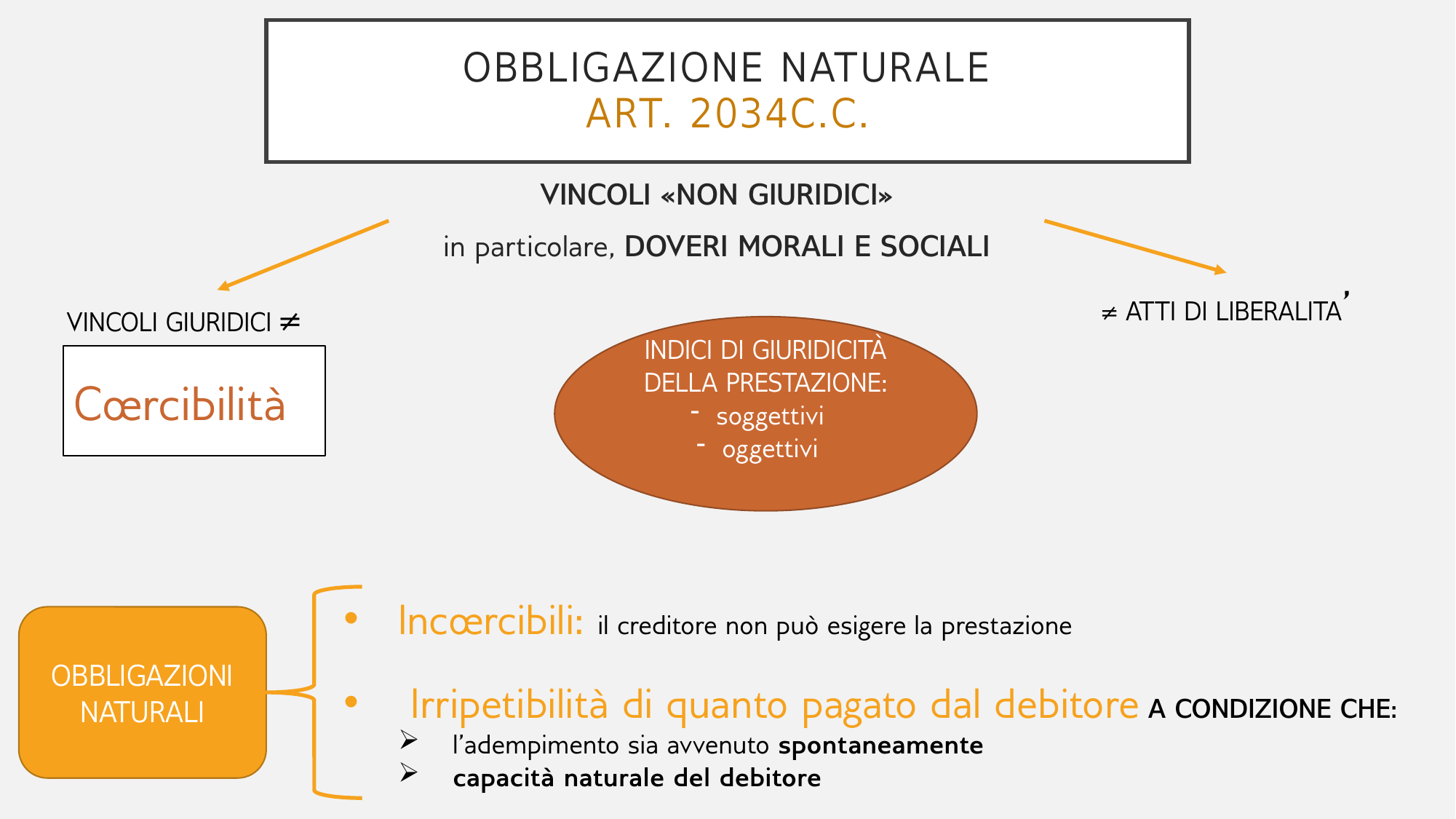

# Obbligazione naturale art. 2034c.c.
VINCOLI «NON GIURIDICI»
in particolare, DOVERI MORALI E SOCIALI

≠ ATTI DI LIBERALITA’
VINCOLI GIURIDICI ≠
indici di giuridicità della prestazione:
soggettivi
oggettivi

Coercibilità

Incoercibili: il creditore non può esigere la prestazione

 Irripetibilità di quanto pagato dal debitore A CONDIZIONE CHE:
l’adempimento sia avvenuto spontaneamente
capacità naturale del debitore

OBBLIGAZIONI NATURALI